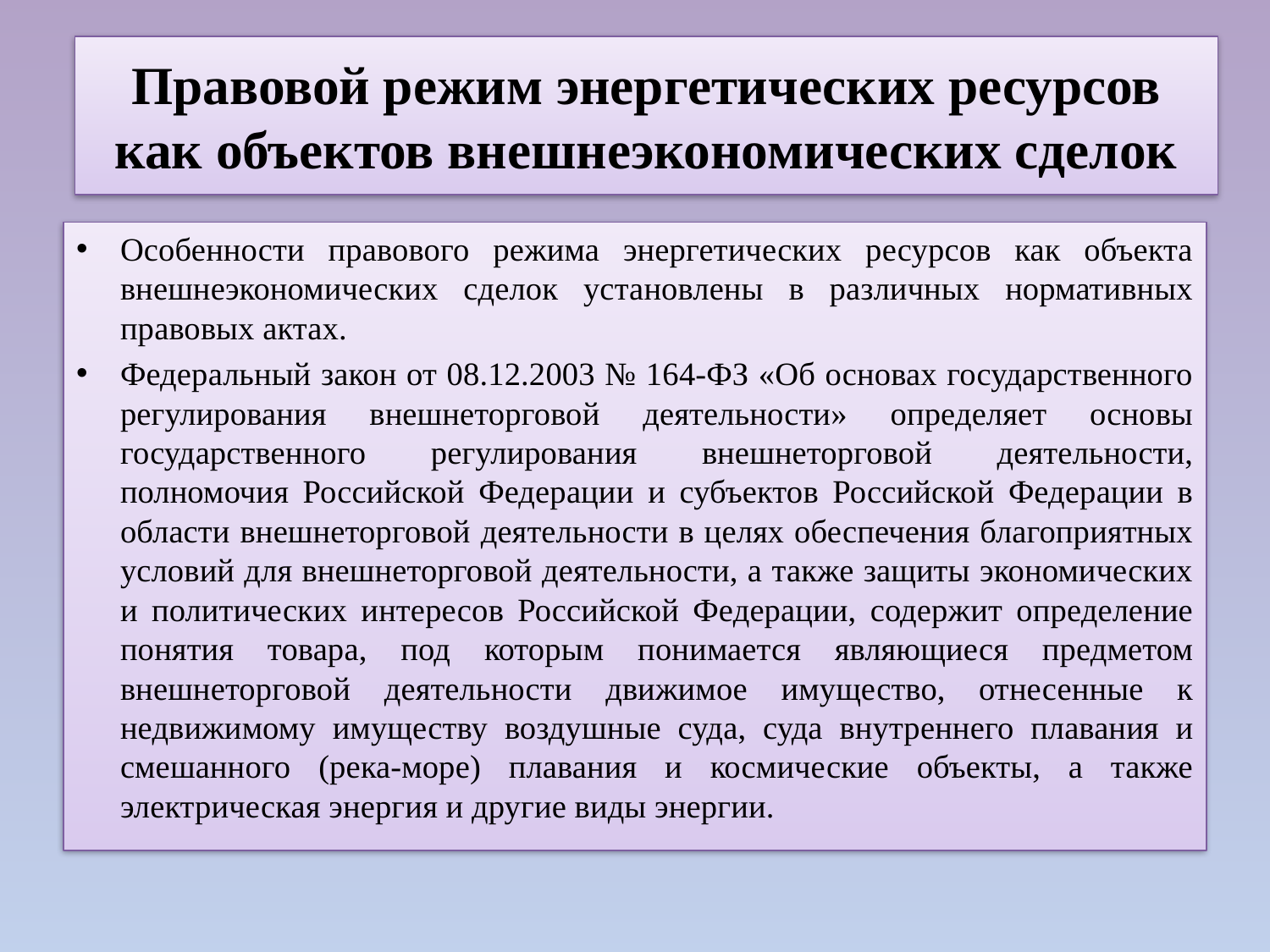

# Правовой режим энергетических ресурсов как объектов внешнеэкономических сделок
Особенности правового режима энергетических ресурсов как объекта внешнеэкономических сделок установлены в различных нормативных правовых актах.
Федеральный закон от 08.12.2003 № 164-ФЗ «Об основах государственного регулирования внешнеторговой деятельности» определяет основы государственного регулирования внешнеторговой деятельности, полномочия Российской Федерации и субъектов Российской Федерации в области внешнеторговой деятельности в целях обеспечения благоприятных условий для внешнеторговой деятельности, а также защиты экономических и политических интересов Российской Федерации, содержит определение понятия товара, под которым понимается являющиеся предметом внешнеторговой деятельности движимое имущество, отнесенные к недвижимому имуществу воздушные суда, суда внутреннего плавания и смешанного (река-море) плавания и космические объекты, а также электрическая энергия и другие виды энергии.